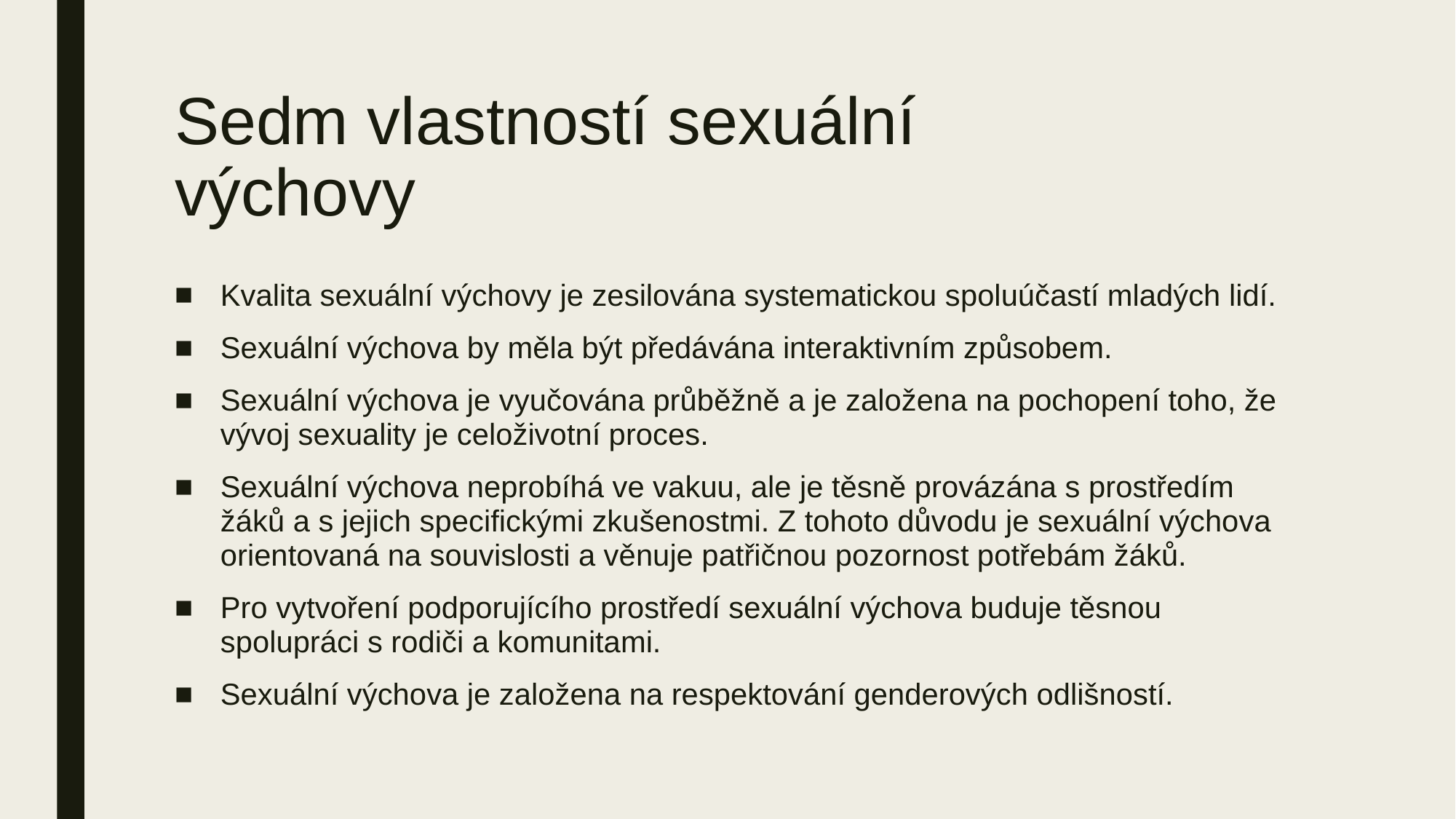

# Sedm vlastností sexuální výchovy
Kvalita sexuální výchovy je zesilována systematickou spoluúčastí mladých lidí.
Sexuální výchova by měla být předávána interaktivním způsobem.
Sexuální výchova je vyučována průběžně a je založena na pochopení toho, že vývoj sexuality je celoživotní proces.
Sexuální výchova neprobíhá ve vakuu, ale je těsně provázána s prostředím žáků a s jejich specifickými zkušenostmi. Z tohoto důvodu je sexuální výchova orientovaná na souvislosti a věnuje patřičnou pozornost potřebám žáků.
Pro vytvoření podporujícího prostředí sexuální výchova buduje těsnou spolupráci s rodiči a komunitami.
Sexuální výchova je založena na respektování genderových odlišností.